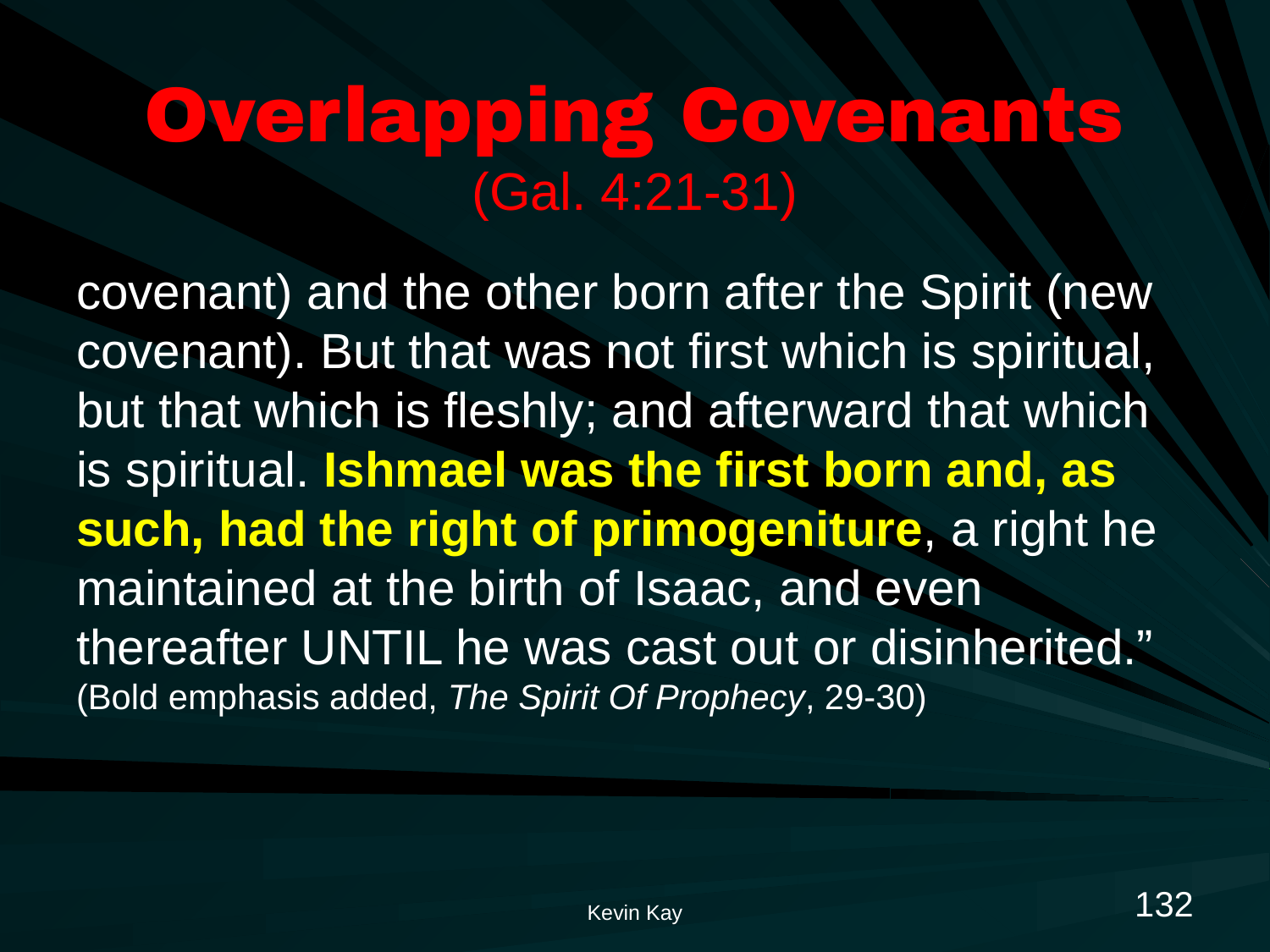

# Overlapping Covenants (Gal. 4:21-31)
covenant) and the other born after the Spirit (new covenant). But that was not first which is spiritual, but that which is fleshly; and afterward that which is spiritual. Ishmael was the first born and, as such, had the right of primogeniture, a right he maintained at the birth of Isaac, and even thereafter UNTIL he was cast out or disinherited.” (Bold emphasis added, The Spirit Of Prophecy, 29-30)
132
Kevin Kay